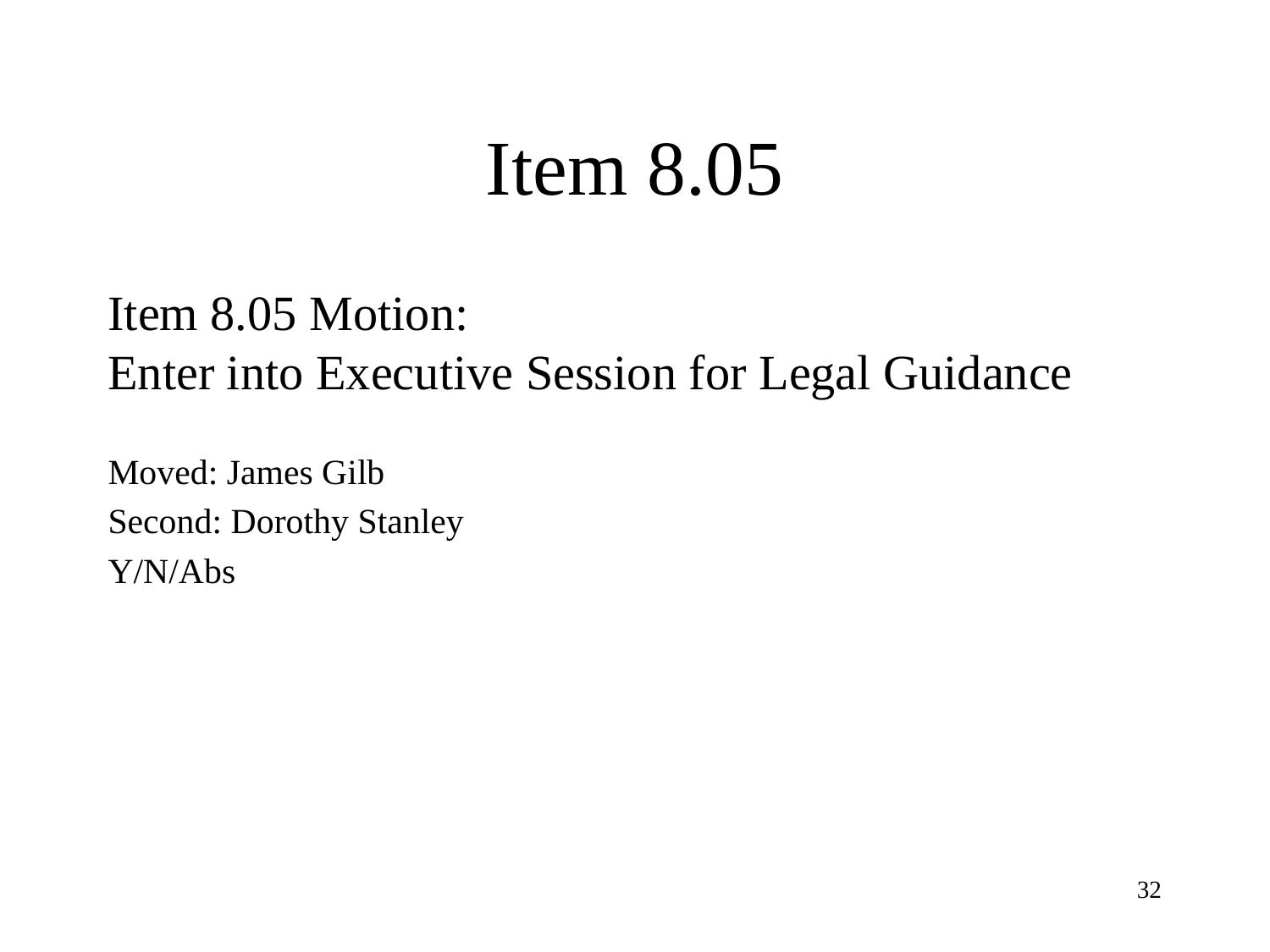

# Item 8.05
Item 8.05 Motion:
Enter into Executive Session for Legal Guidance
Moved: James Gilb
Second: Dorothy Stanley
Y/N/Abs
32